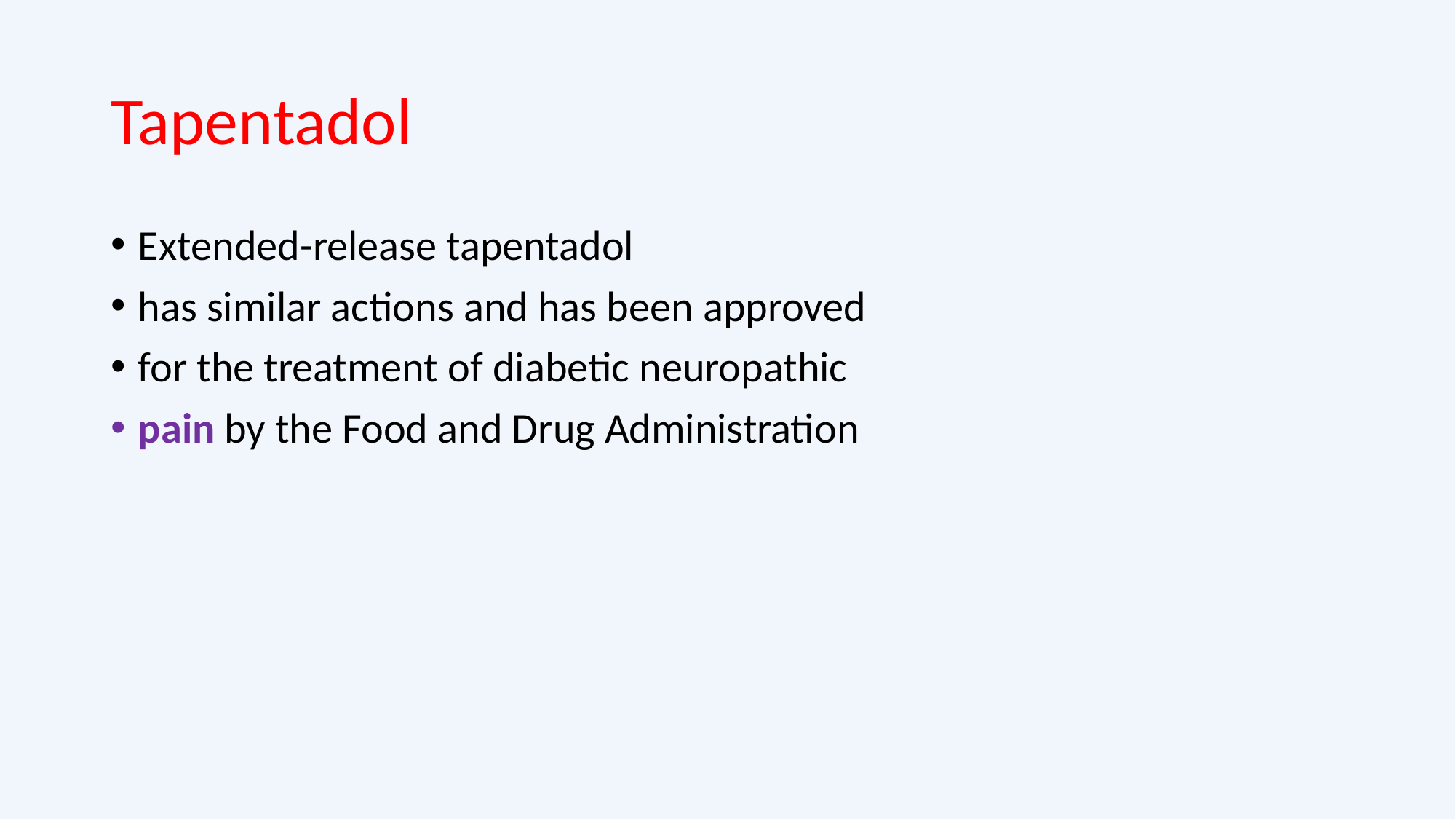

# Tapentadol
Extended-release tapentadol
has similar actions and has been approved
for the treatment of diabetic neuropathic
pain by the Food and Drug Administration